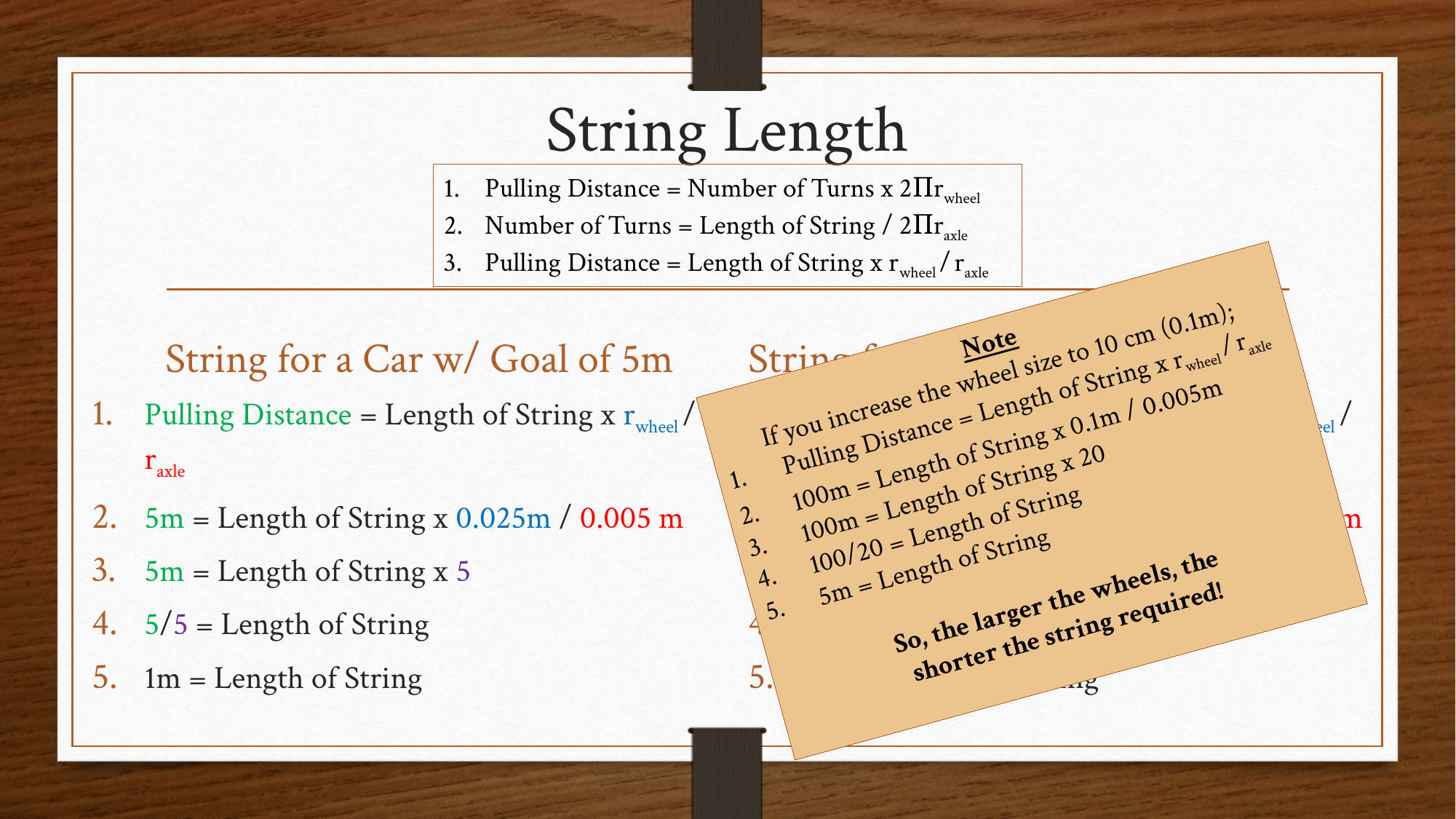

# String Length
Pulling Distance = Number of Turns x 2Πrwheel
Number of Turns = Length of String / 2Πraxle
Pulling Distance = Length of String x rwheel / raxle
Note
If you increase the wheel size to 10 cm (0.1m);
Pulling Distance = Length of String x rwheel / raxle
100m = Length of String x 0.1m / 0.005m
100m = Length of String x 20
100/20 = Length of String
5m = Length of String

So, the larger the wheels, the
shorter the string required!

String for a Car w/ Goal of 5m
String for a Car w/ Goal of 100m
Pulling Distance = Length of String x rwheel / raxle
5m = Length of String x 0.025m / 0.005 m
5m = Length of String x 5
5/5 = Length of String
1m = Length of String

Pulling Distance = Length of String x rwheel / raxle
100m = Length of String x 0.025m / 0.005m
100m = Length of String x 5
100/5 = Length of String
20m = Length of String